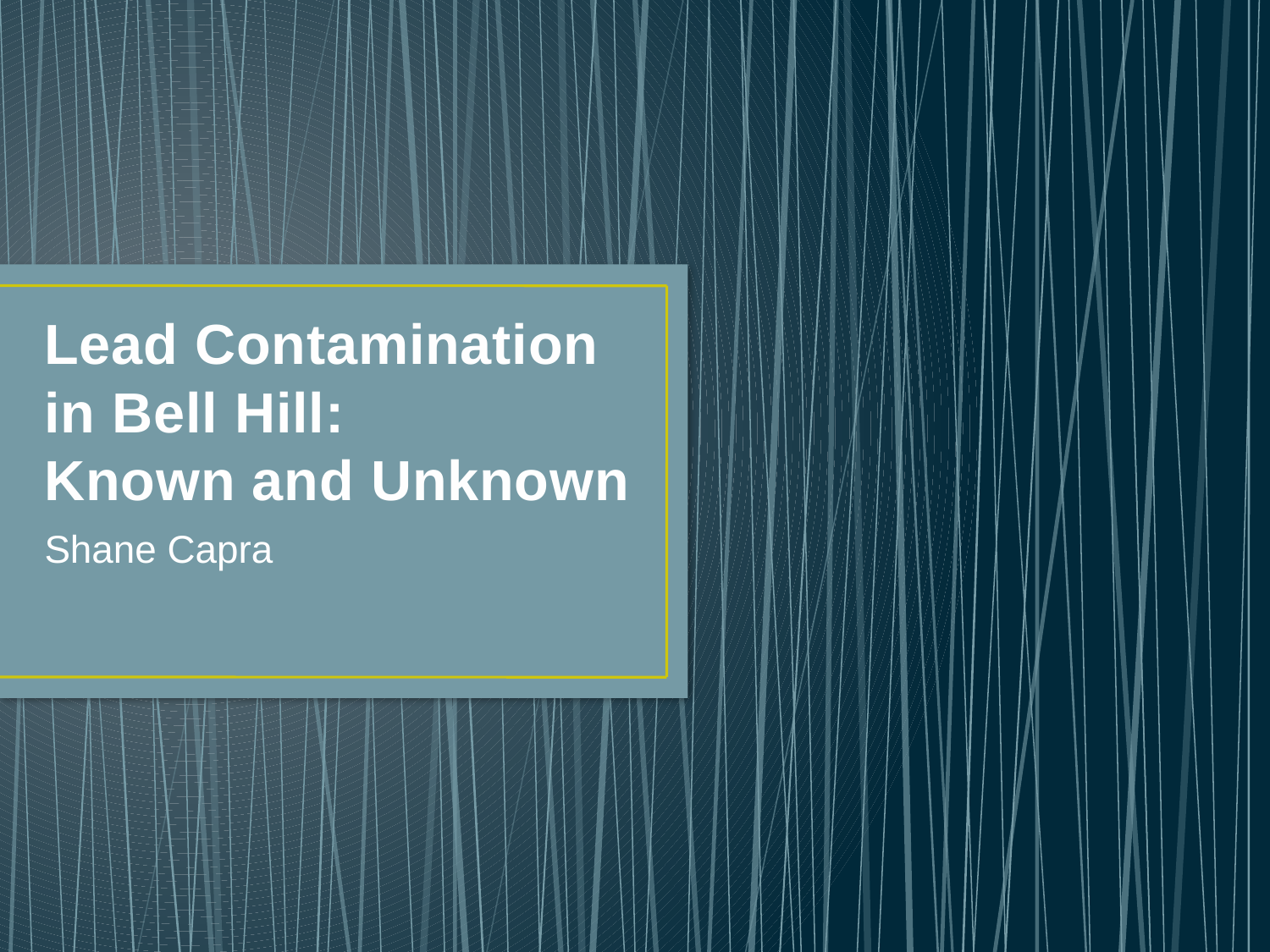

# Lead Contamination in Bell Hill: Known and Unknown
Shane Capra